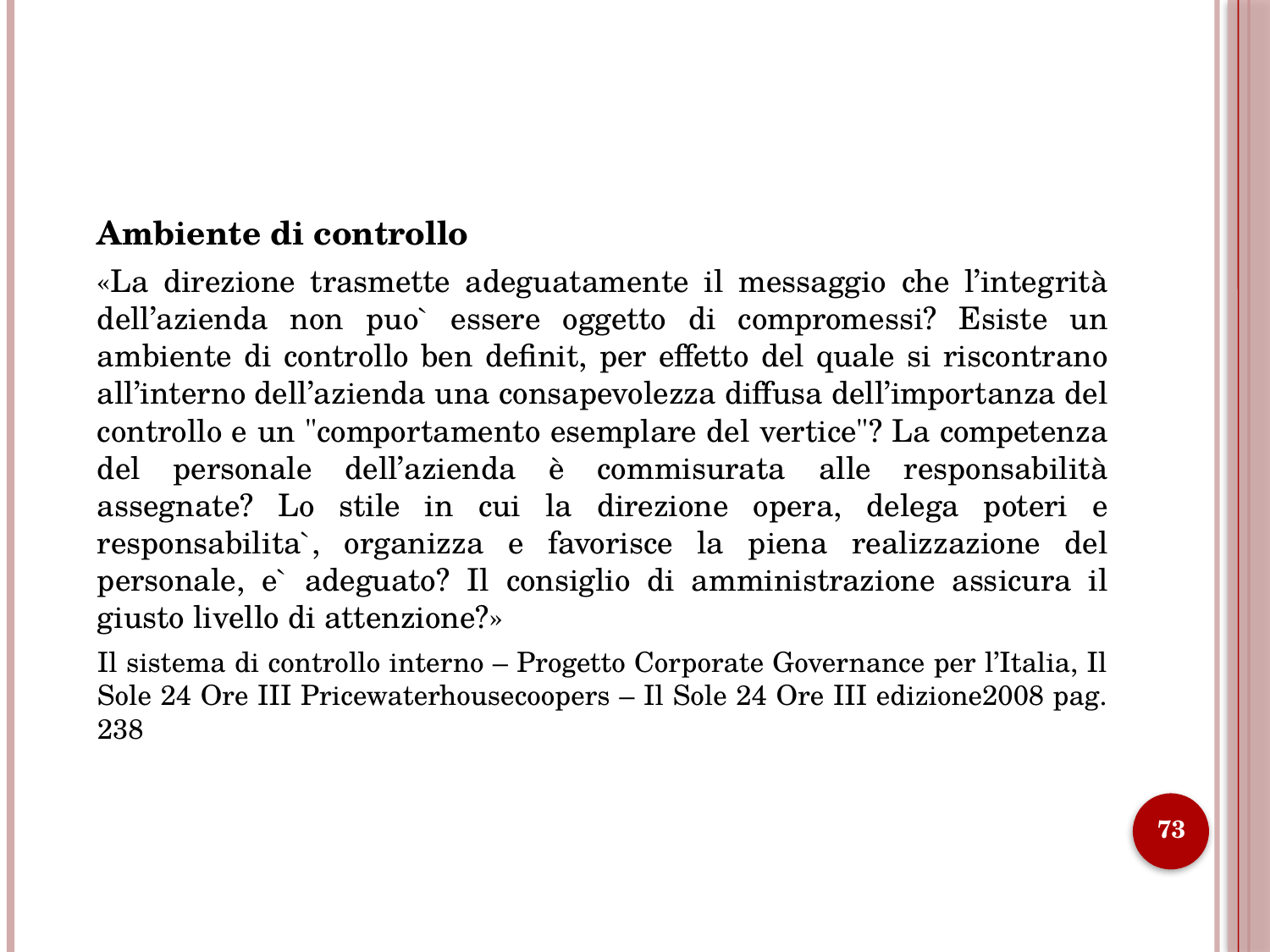

Ambiente di controllo
«La direzione trasmette adeguatamente il messaggio che l’integrità dell’azienda non puo` essere oggetto di compromessi? Esiste un ambiente di controllo ben definit, per effetto del quale si riscontrano all’interno dell’azienda una consapevolezza diffusa dell’importanza del controllo e un "comportamento esemplare del vertice"? La competenza del personale dell’azienda è commisurata alle responsabilità assegnate? Lo stile in cui la direzione opera, delega poteri e responsabilita`, organizza e favorisce la piena realizzazione del personale, e` adeguato? Il consiglio di amministrazione assicura il giusto livello di attenzione?»
Il sistema di controllo interno – Progetto Corporate Governance per l’Italia, Il Sole 24 Ore III Pricewaterhousecoopers – Il Sole 24 Ore III edizione2008 pag. 238
73